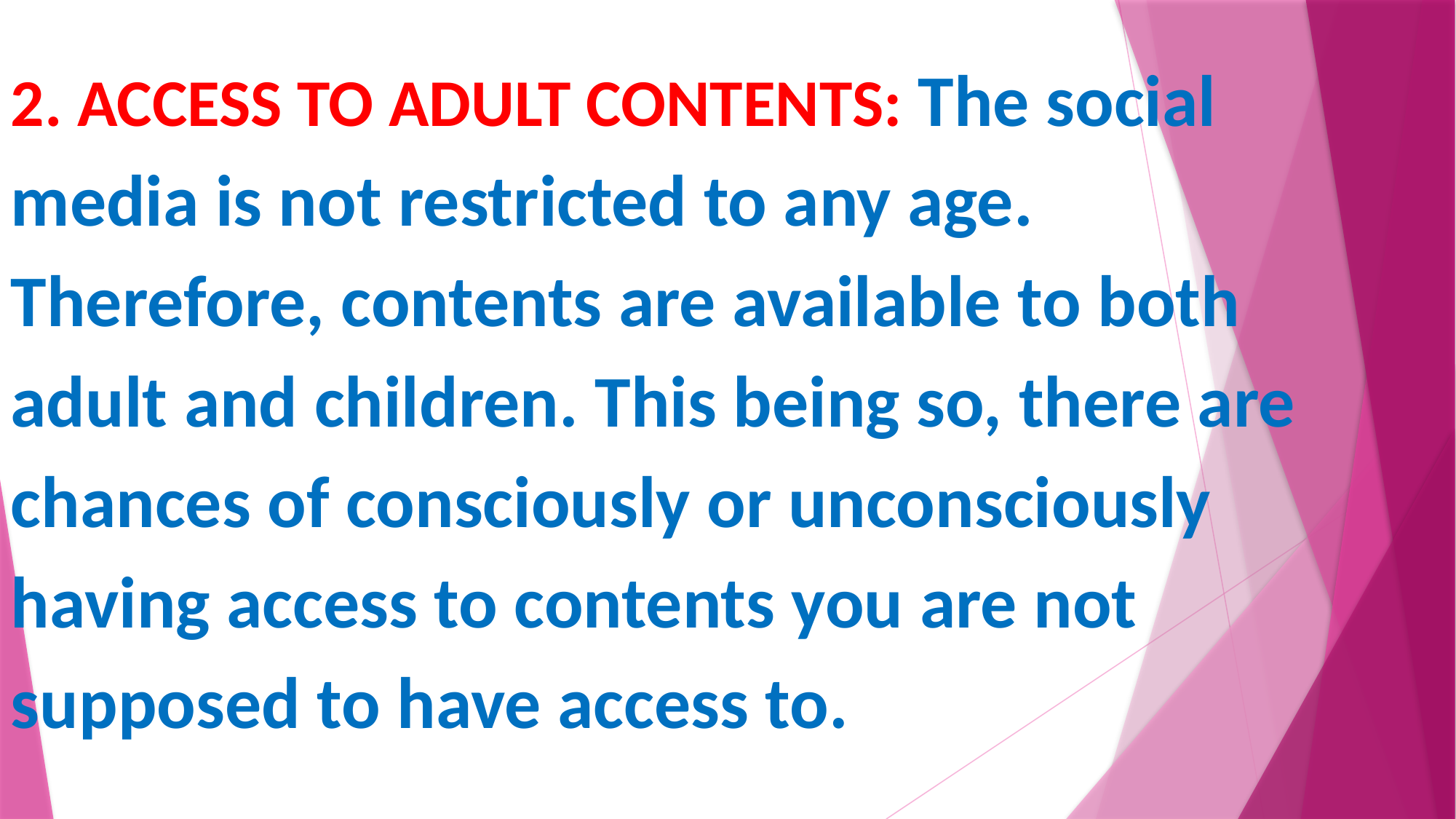

2. ACCESS TO ADULT CONTENTS: The social media is not restricted to any age. Therefore, contents are available to both adult and children. This being so, there are chances of consciously or unconsciously having access to contents you are not supposed to have access to.